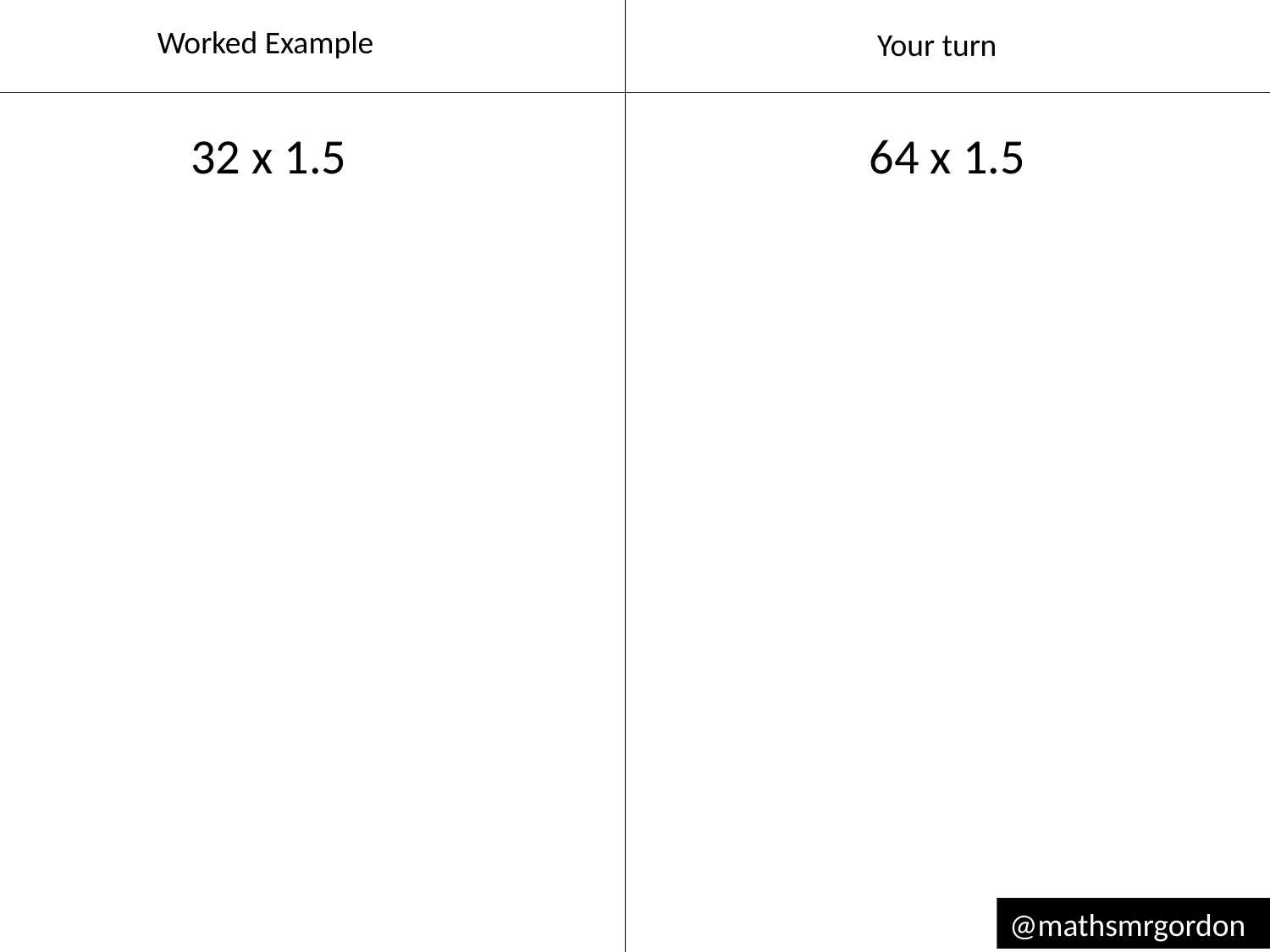

Worked Example
Your turn
32 x 1.5
64 x 1.5
@mathsmrgordon